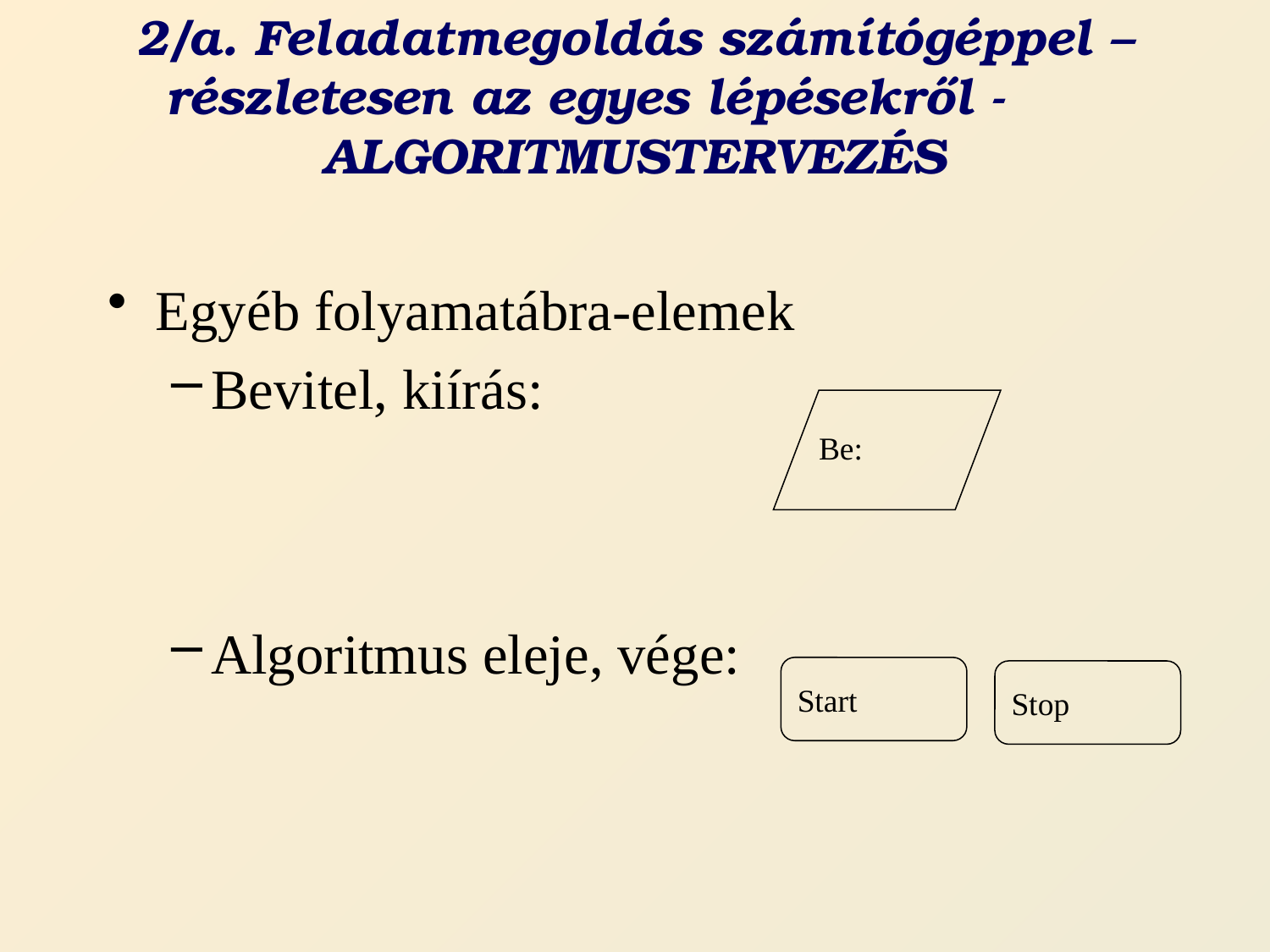

# 2/a. Feladatmegoldás számítógéppel – részletesen az egyes lépésekről -       ALGORITMUSTERVEZÉS
Egyéb folyamatábra-elemek
Bevitel, kiírás:

Algoritmus eleje, vége:
Be:
Start
Stop